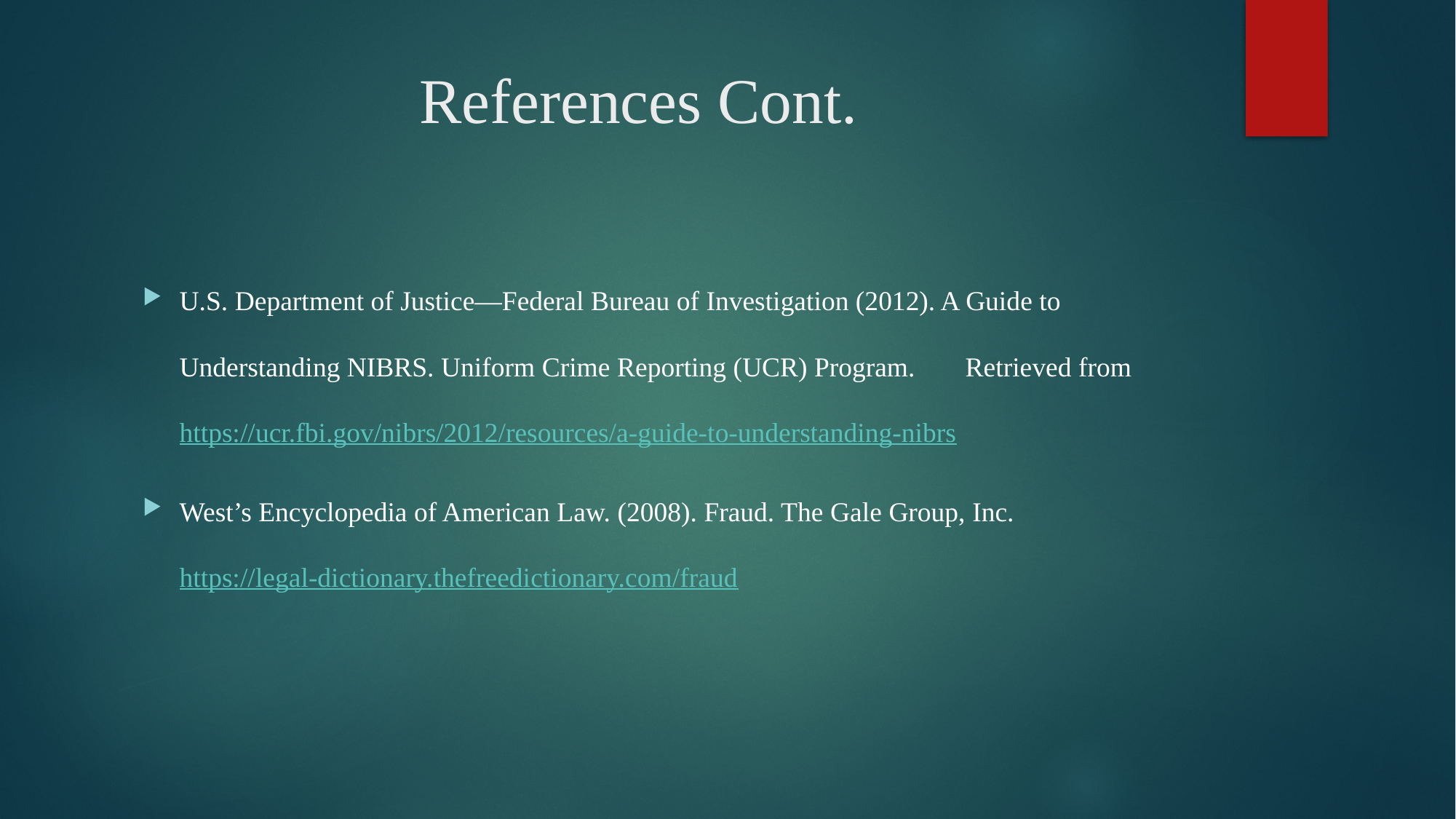

# References Cont.
U.S. Department of Justice—Federal Bureau of Investigation (2012). A Guide to 			Understanding NIBRS. Uniform Crime Reporting (UCR) Program.  				Retrieved from 																https://ucr.fbi.gov/nibrs/2012/resources/a-guide-to-understanding-nibrs
West’s Encyclopedia of American Law. (2008). Fraud. The Gale Group, Inc. 				https://legal-dictionary.thefreedictionary.com/fraud